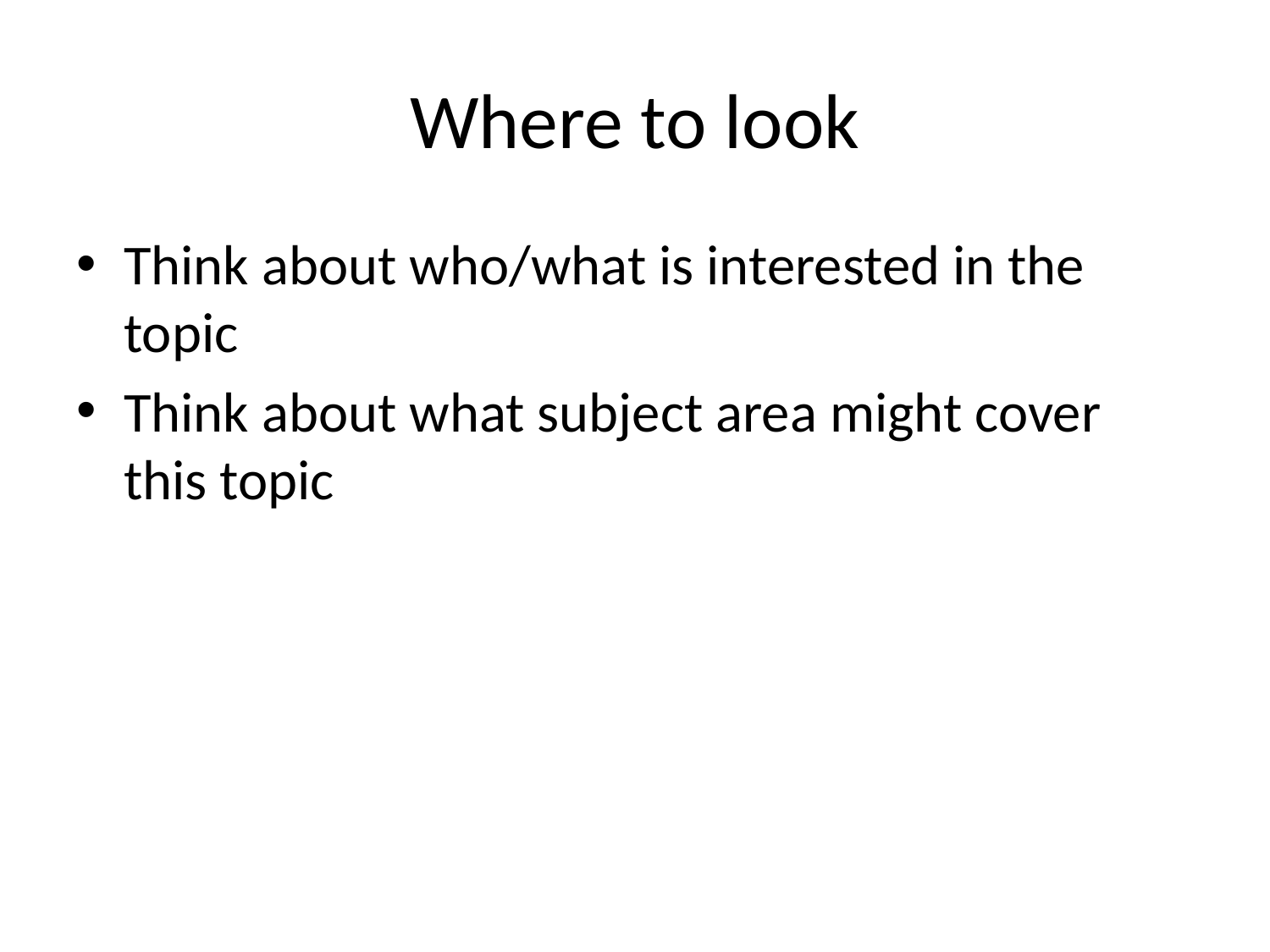

# Where to look
Think about who/what is interested in the topic
Think about what subject area might cover this topic